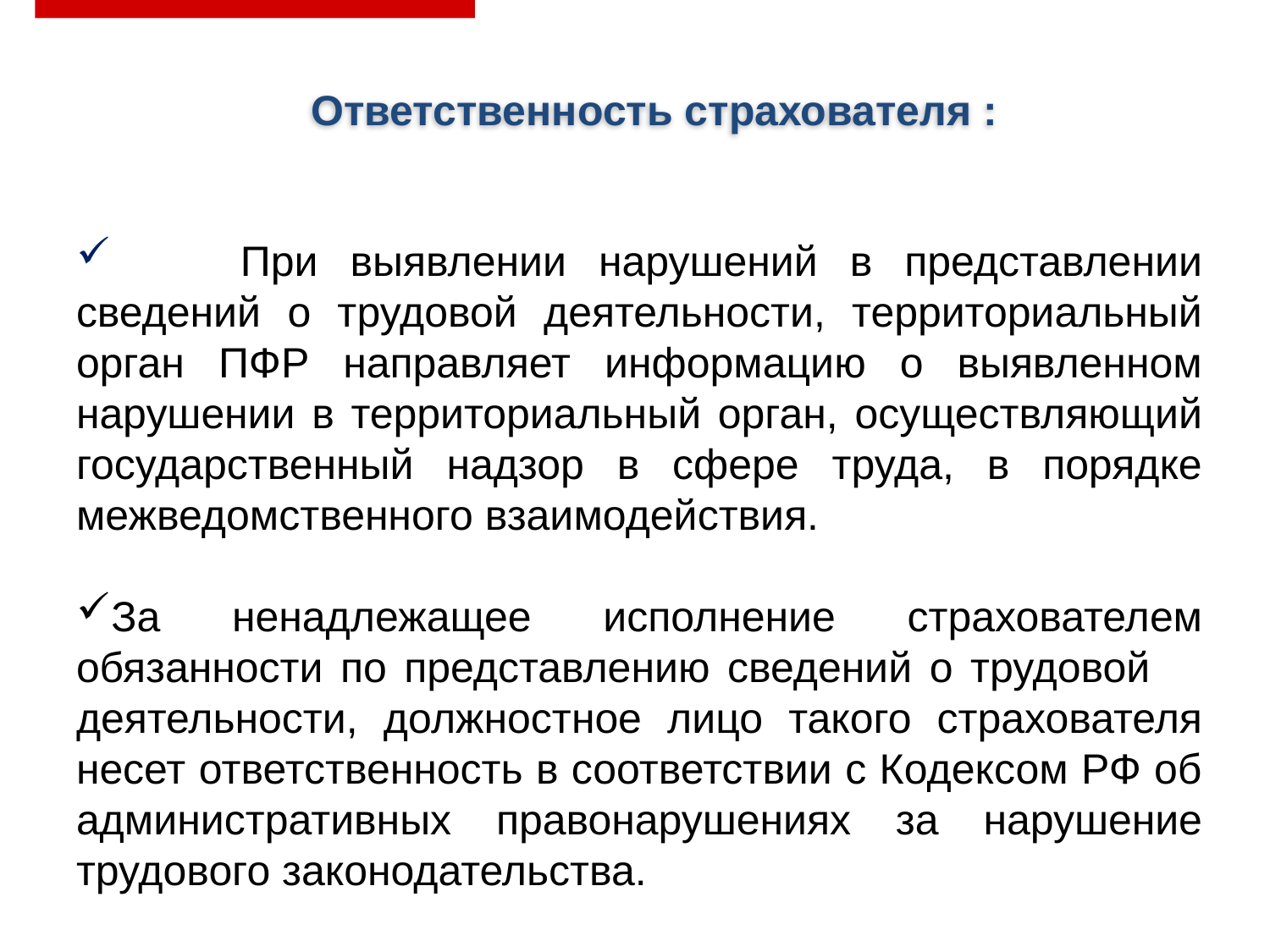

#

Ответственность страхователя :

    При выявлении нарушений в представлении сведений о трудовой деятельности, территориальный орган ПФР направляет информацию о выявленном нарушении в территориальный орган, осуществляющий государственный надзор в сфере труда, в порядке межведомственного взаимодействия.

За ненадлежащее исполнение страхователем обязанности по представлению сведений о трудовой    деятельности, должностное лицо такого страхователя несет ответственность в соответствии с Кодексом РФ об административных правонарушениях за нарушение трудового законодательства.